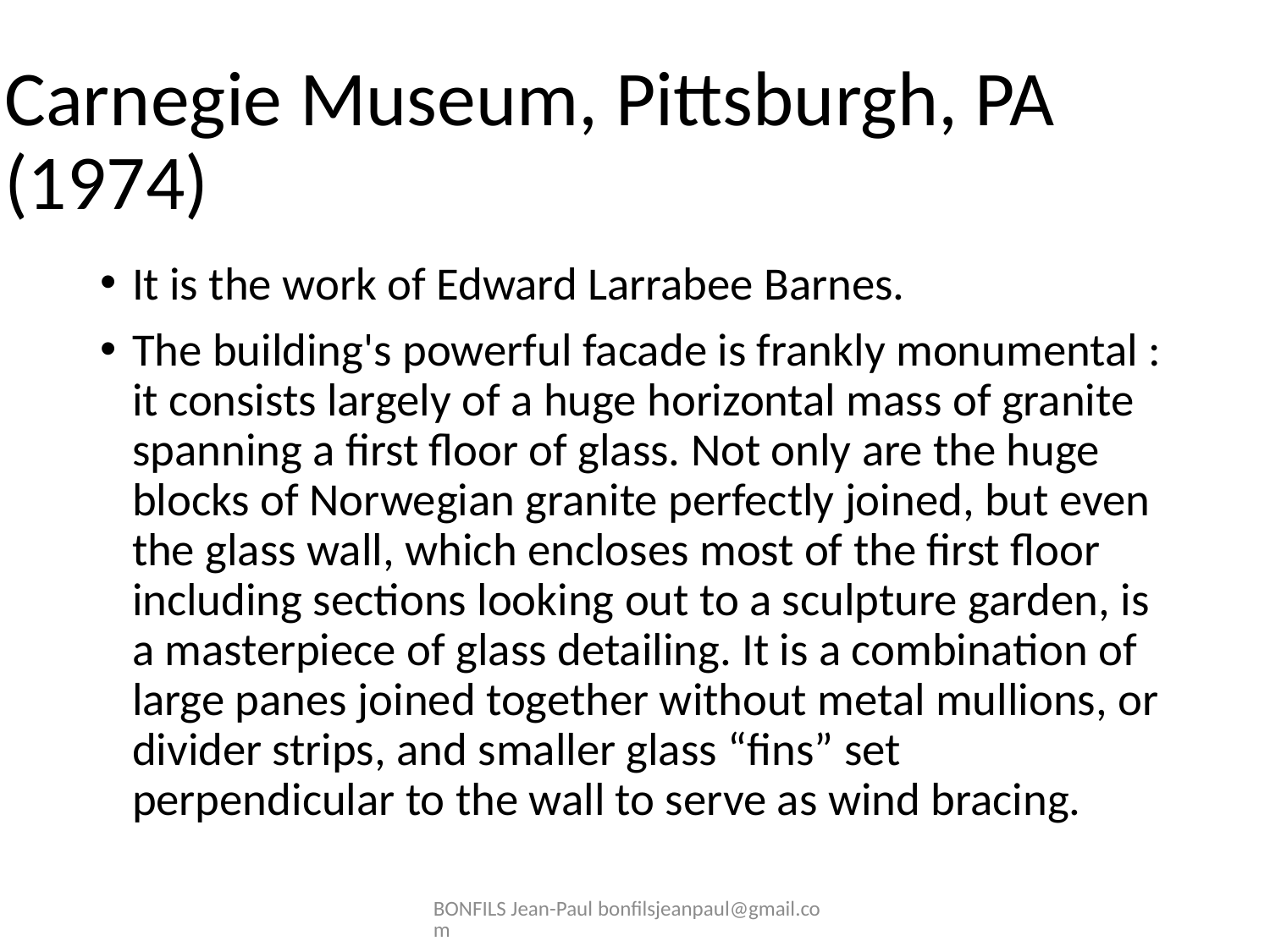

# Carnegie Museum, Pittsburgh, PA (1974)
It is the work of Edward Larrabee Barnes.
The building's powerful facade is frankly monumental : it consists largely of a huge horizontal mass of granite spanning a first floor of glass. Not only are the huge blocks of Norwegian granite perfectly joined, but even the glass wall, which encloses most of the first floor including sections looking out to a sculpture garden, is a masterpiece of glass detailing. It is a combination of large panes joined together without metal mullions, or divider strips, and smaller glass “fins” set perpendicular to the wall to serve as wind bracing.
BONFILS Jean-Paul bonfilsjeanpaul@gmail.com